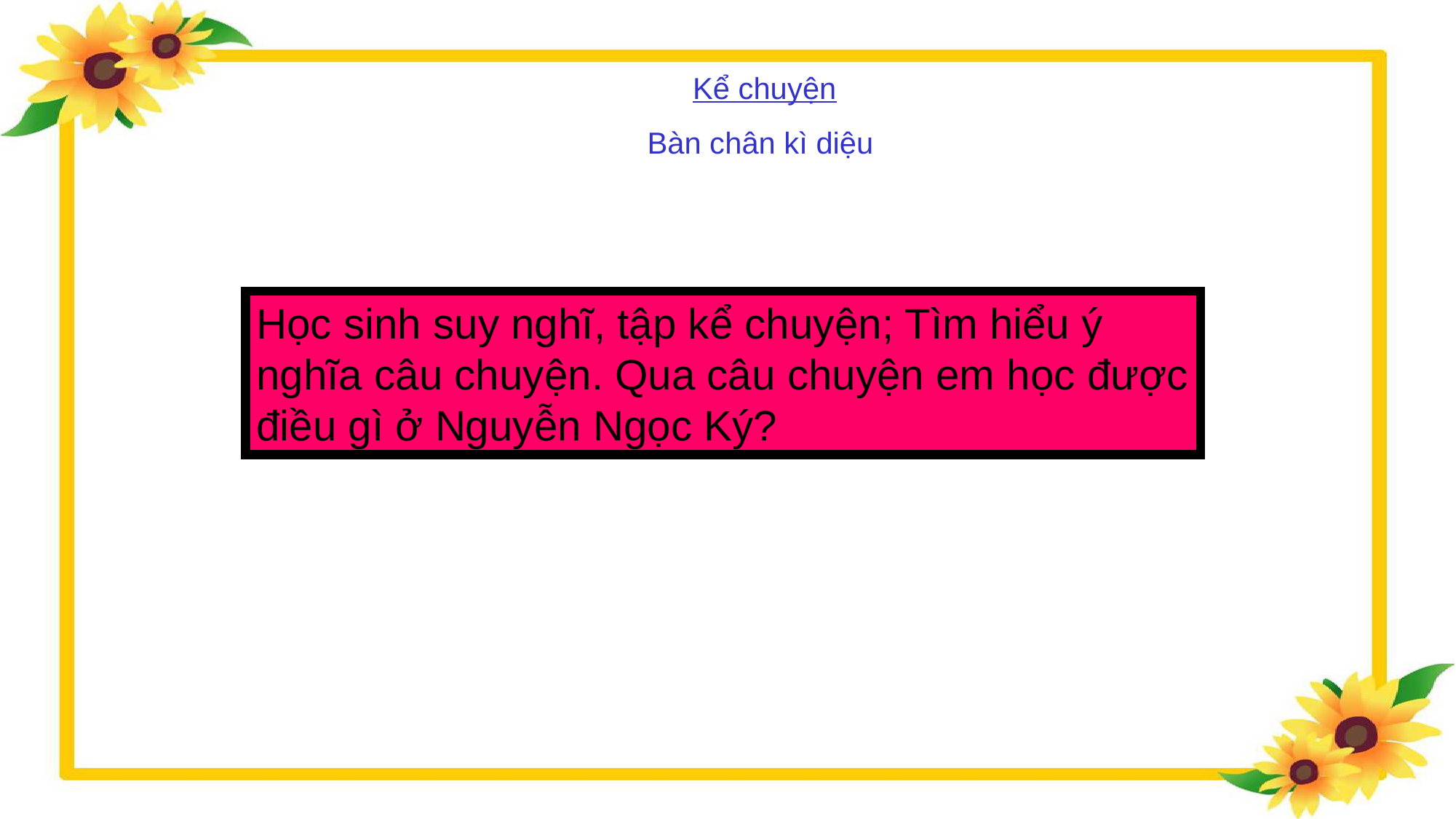

Kể chuyện
Bàn chân kì diệu
Học sinh suy nghĩ, tập kể chuyện; Tìm hiểu ý nghĩa câu chuyện. Qua câu chuyện em học được điều gì ở Nguyễn Ngọc Ký?